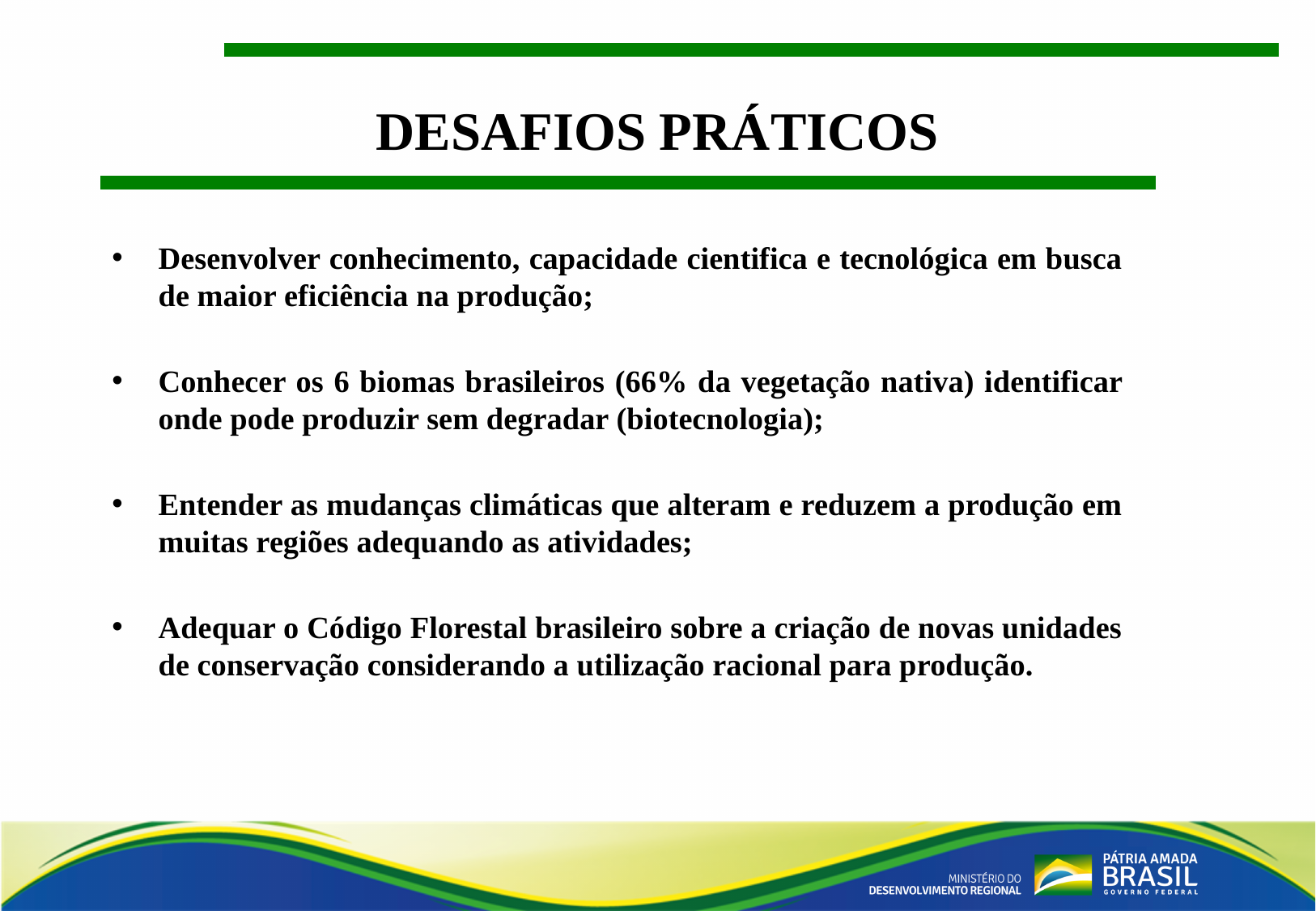

# DESAFIOS PRÁTICOS
Desenvolver conhecimento, capacidade cientifica e tecnológica em busca de maior eficiência na produção;

Conhecer os 6 biomas brasileiros (66% da vegetação nativa) identificar onde pode produzir sem degradar (biotecnologia);

Entender as mudanças climáticas que alteram e reduzem a produção em muitas regiões adequando as atividades;

Adequar o Código Florestal brasileiro sobre a criação de novas unidades de conservação considerando a utilização racional para produção.